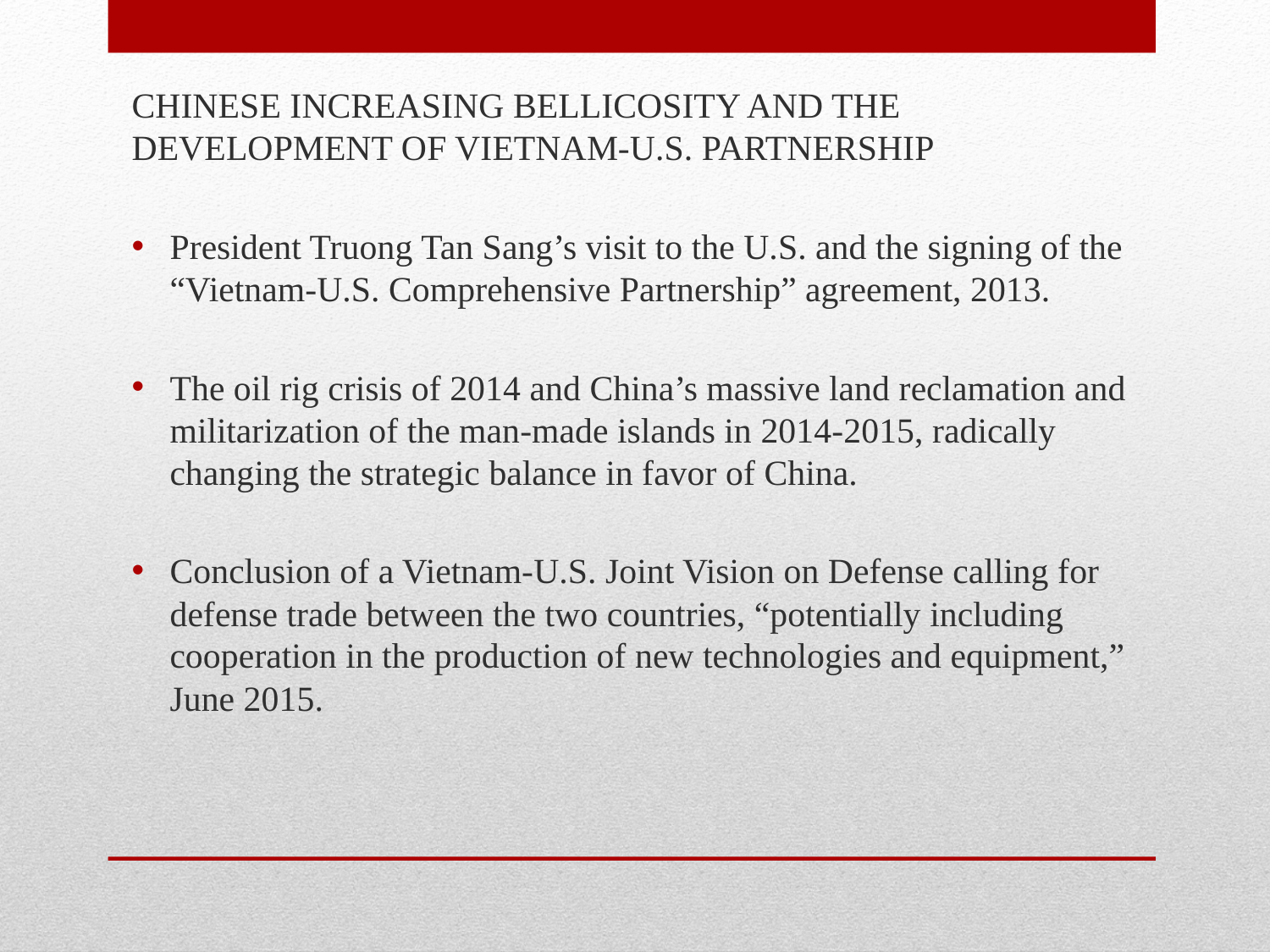

CHINESE INCREASING BELLICOSITY AND THE DEVELOPMENT OF VIETNAM-U.S. PARTNERSHIP

President Truong Tan Sang’s visit to the U.S. and the signing of the “Vietnam-U.S. Comprehensive Partnership” agreement, 2013.

The oil rig crisis of 2014 and China’s massive land reclamation and militarization of the man-made islands in 2014-2015, radically changing the strategic balance in favor of China.

Conclusion of a Vietnam-U.S. Joint Vision on Defense calling for defense trade between the two countries, “potentially including cooperation in the production of new technologies and equipment,” June 2015.